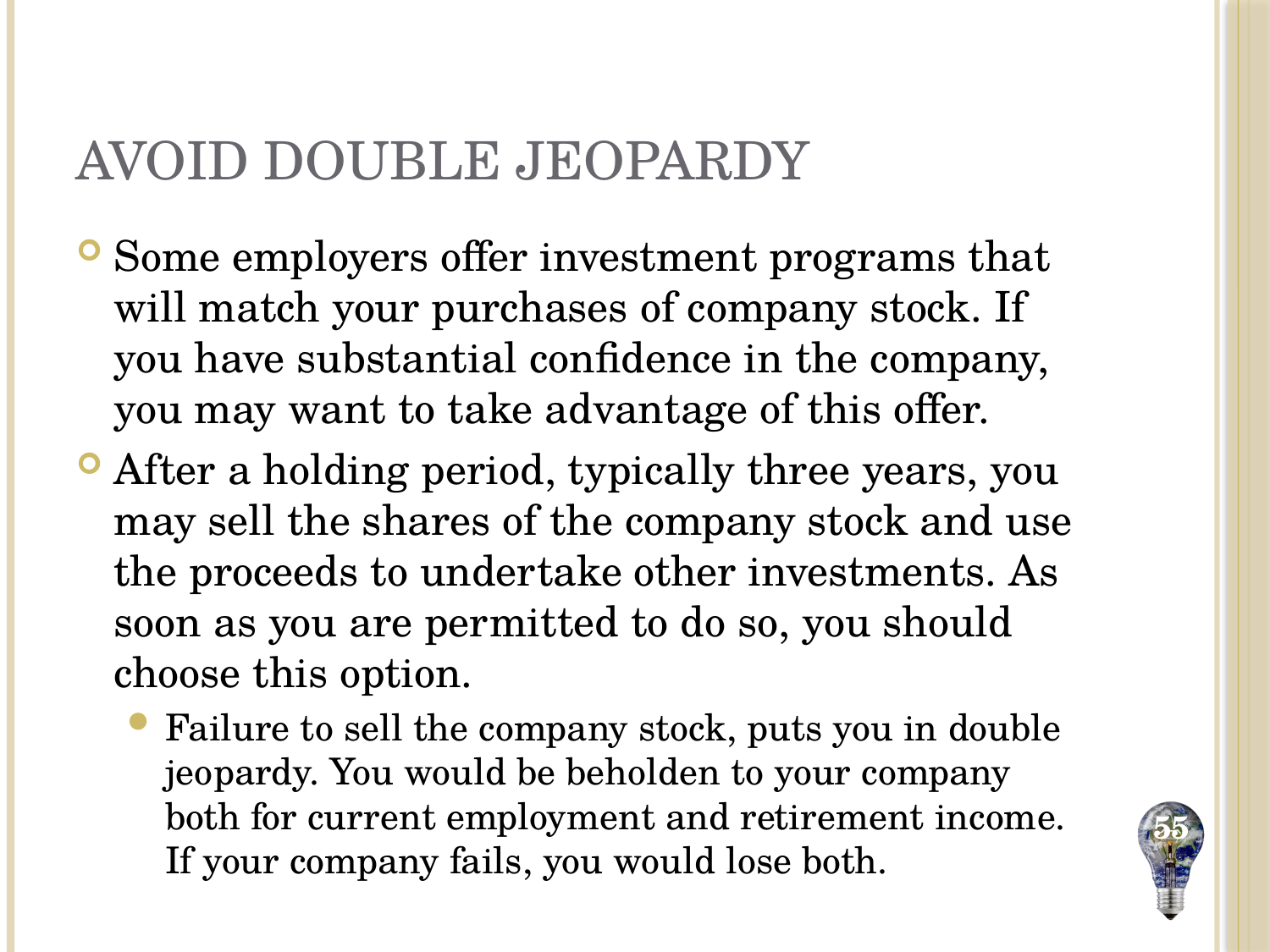

# Avoid Double Jeopardy
Some employers offer investment programs that will match your purchases of company stock. If you have substantial confidence in the company, you may want to take advantage of this offer.
After a holding period, typically three years, you may sell the shares of the company stock and use the proceeds to undertake other investments. As soon as you are permitted to do so, you should choose this option.
Failure to sell the company stock, puts you in double jeopardy. You would be beholden to your company both for current employment and retirement income. If your company fails, you would lose both.

55